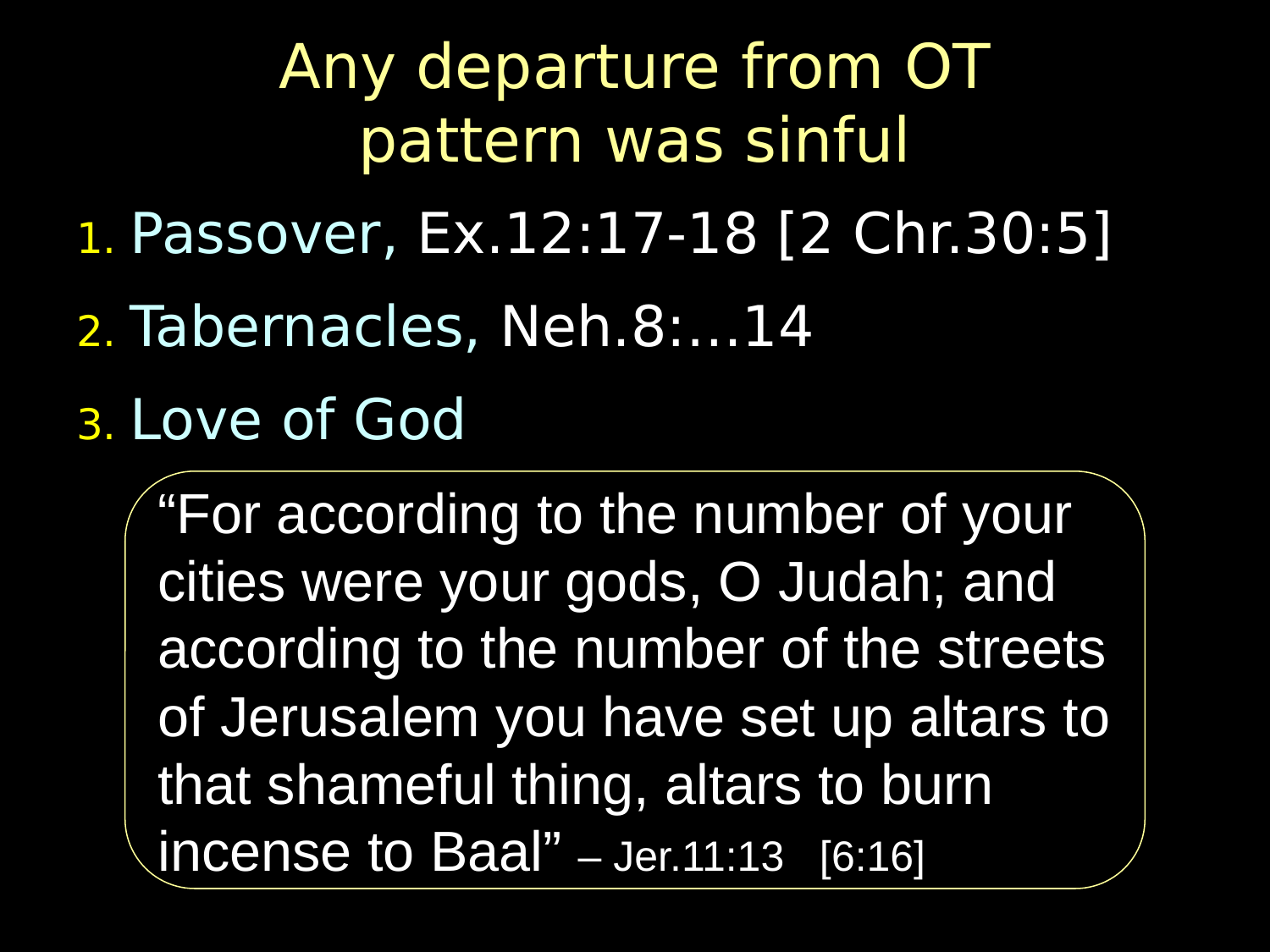

# Any departure from OT pattern was sinful
1. Passover, Ex.12:17-18 [2 Chr.30:5]
2. Tabernacles, Neh.8:…14
3. Love of God

“For according to the number of your cities were your gods, O Judah; and according to the number of the streets of Jerusalem you have set up altars to that shameful thing, altars to burn incense to Baal” – Jer.11:13   [6:16]